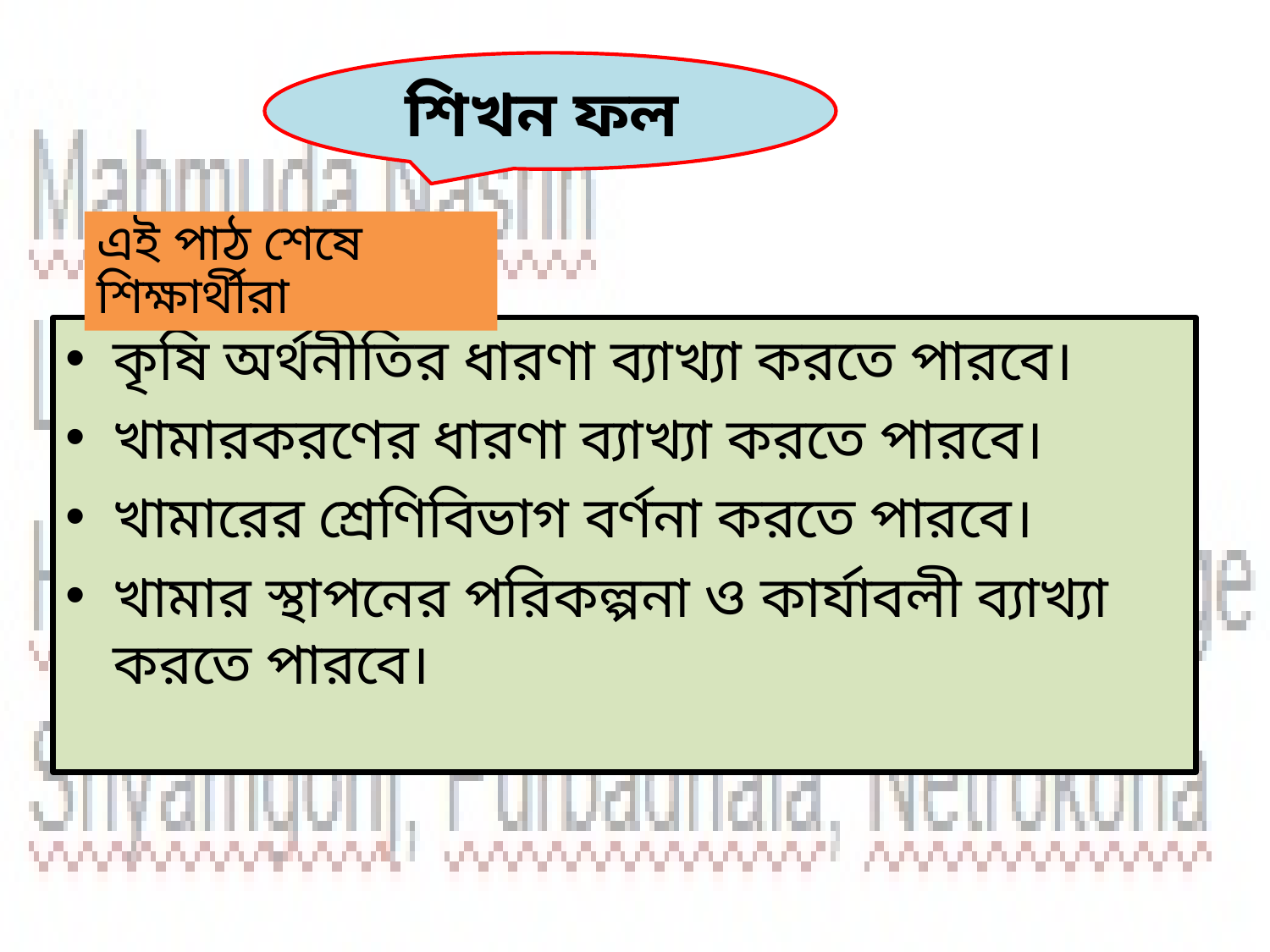

শিখন ফল
এই পাঠ শেষে শিক্ষার্থীরা
কৃষি অর্থনীতির ধারণা ব্যাখ্যা করতে পারবে।
খামারকরণের ধারণা ব্যাখ্যা করতে পারবে।
খামারের শ্রেণিবিভাগ বর্ণনা করতে পারবে।
খামার স্থাপনের পরিকল্পনা ও কার্যাবলী ব্যাখ্যা করতে পারবে।